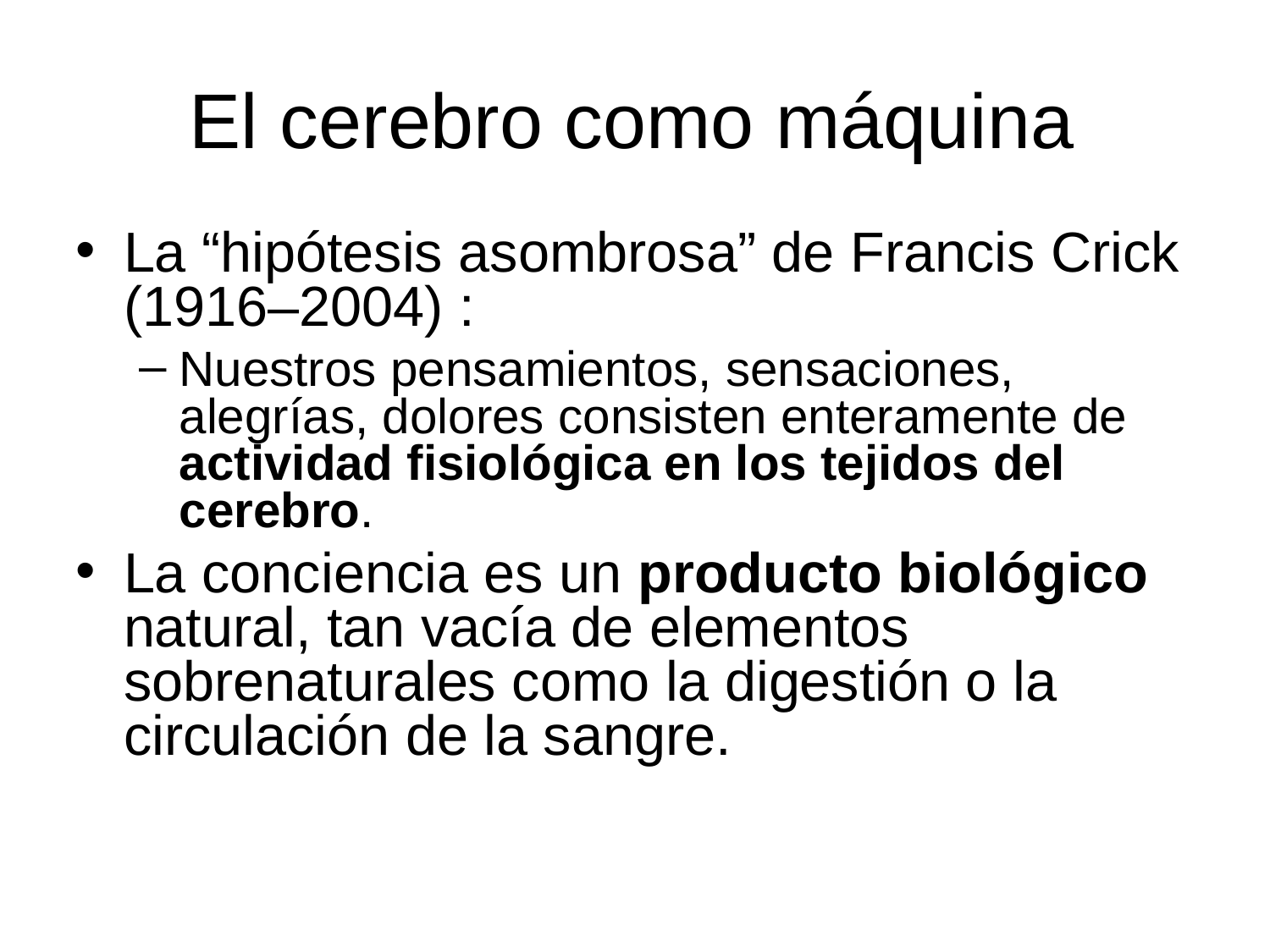

# El cerebro como máquina
La “hipótesis asombrosa” de Francis Crick (1916–2004) :
Nuestros pensamientos, sensaciones, alegrías, dolores consisten enteramente de actividad fisiológica en los tejidos del cerebro.
La conciencia es un producto biológico natural, tan vacía de elementos sobrenaturales como la digestión o la circulación de la sangre.